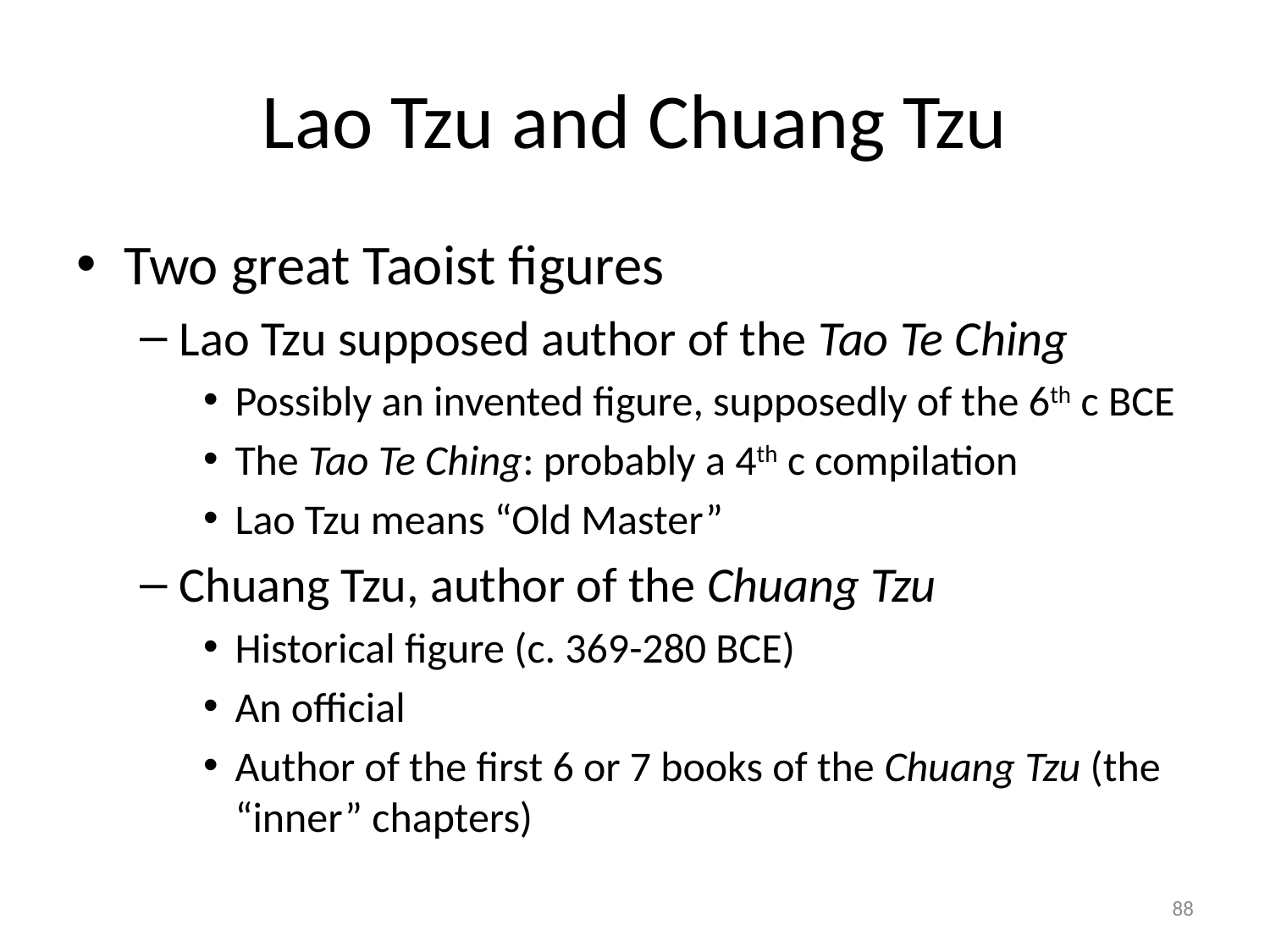

# Lao Tzu and Chuang Tzu
Two great Taoist figures
Lao Tzu supposed author of the Tao Te Ching
Possibly an invented figure, supposedly of the 6th c BCE
The Tao Te Ching: probably a 4th c compilation
Lao Tzu means “Old Master”
Chuang Tzu, author of the Chuang Tzu
Historical figure (c. 369-280 BCE)
An official
Author of the first 6 or 7 books of the Chuang Tzu (the “inner” chapters)
88